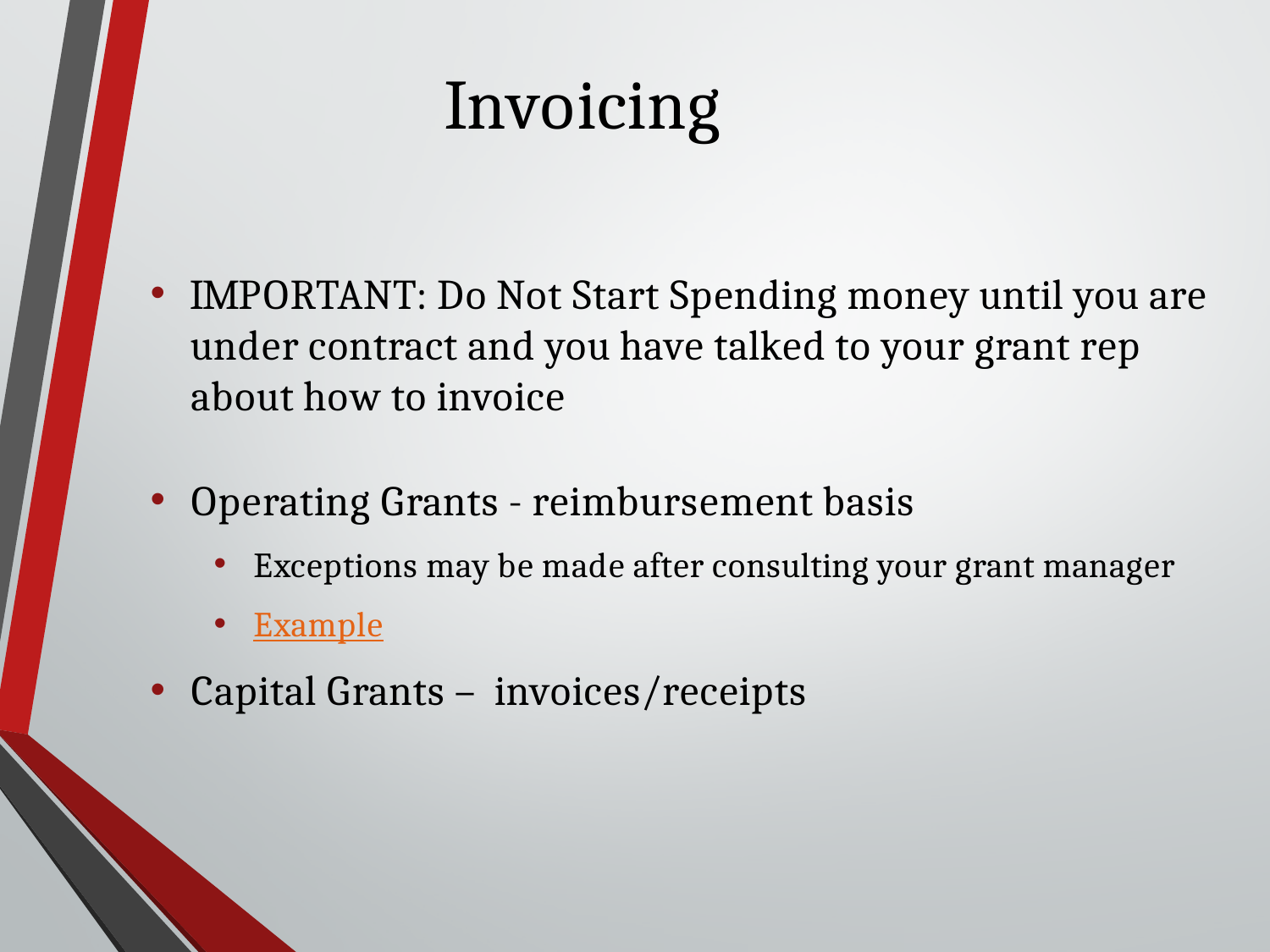

# Invoicing
IMPORTANT: Do Not Start Spending money until you are under contract and you have talked to your grant rep about how to invoice

Operating Grants - reimbursement basis
Exceptions may be made after consulting your grant manager
Example
Capital Grants –  invoices/receipts